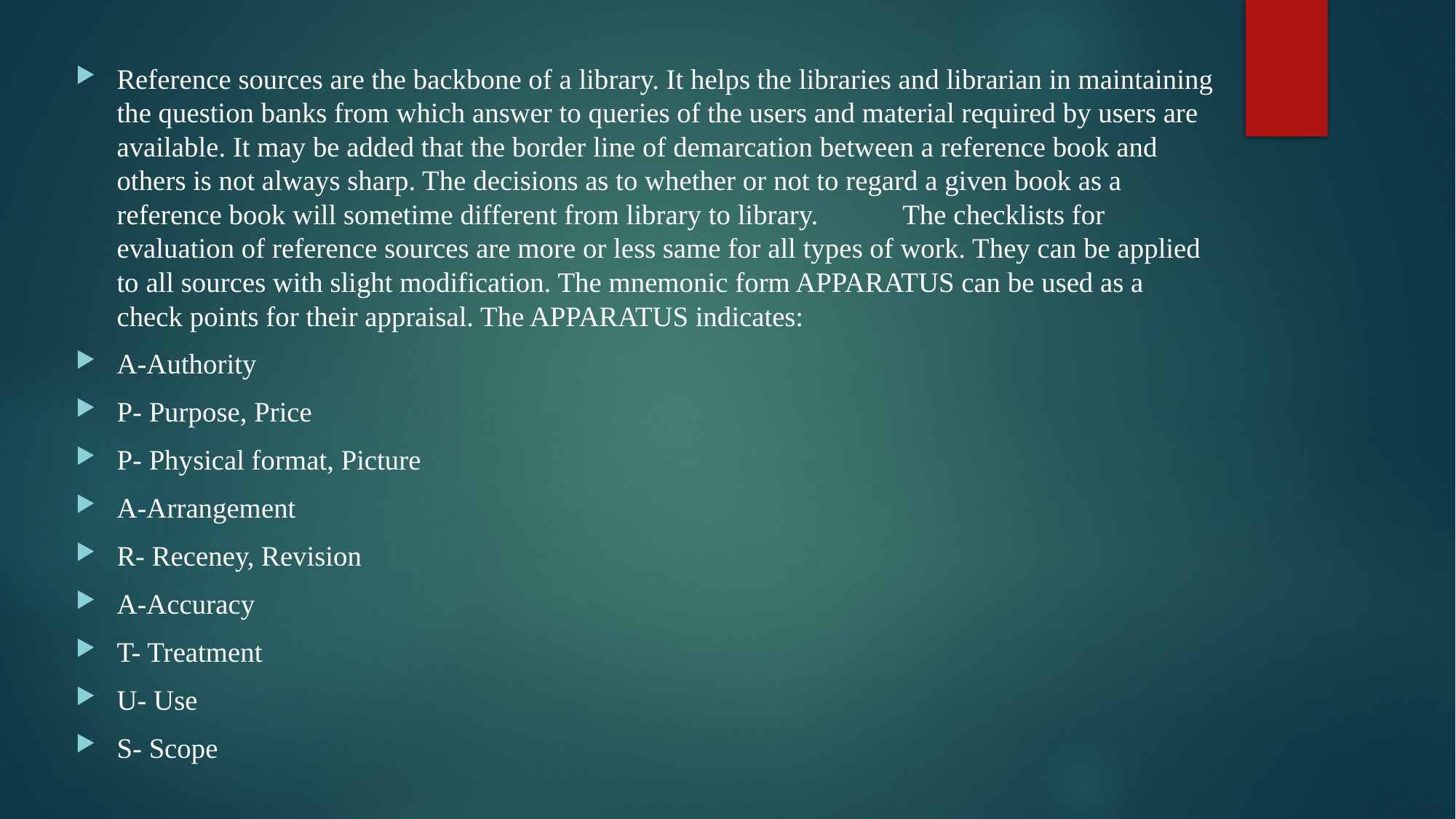

Reference sources are the backbone of a library. It helps the libraries and librarian in maintaining the question banks from which answer to queries of the users and material required by users are available. It may be added that the border line of demarcation between a reference book and others is not always sharp. The decisions as to whether or not to regard a given book as a reference book will sometime different from library to library.            The checklists for evaluation of reference sources are more or less same for all types of work. They can be applied to all sources with slight modification. The mnemonic form APPARATUS can be used as a check points for their appraisal. The APPARATUS indicates:
A-Authority
P- Purpose, Price
P- Physical format, Picture
A-Arrangement
R- Receney, Revision
A-Accuracy
T- Treatment
U- Use
S- Scope